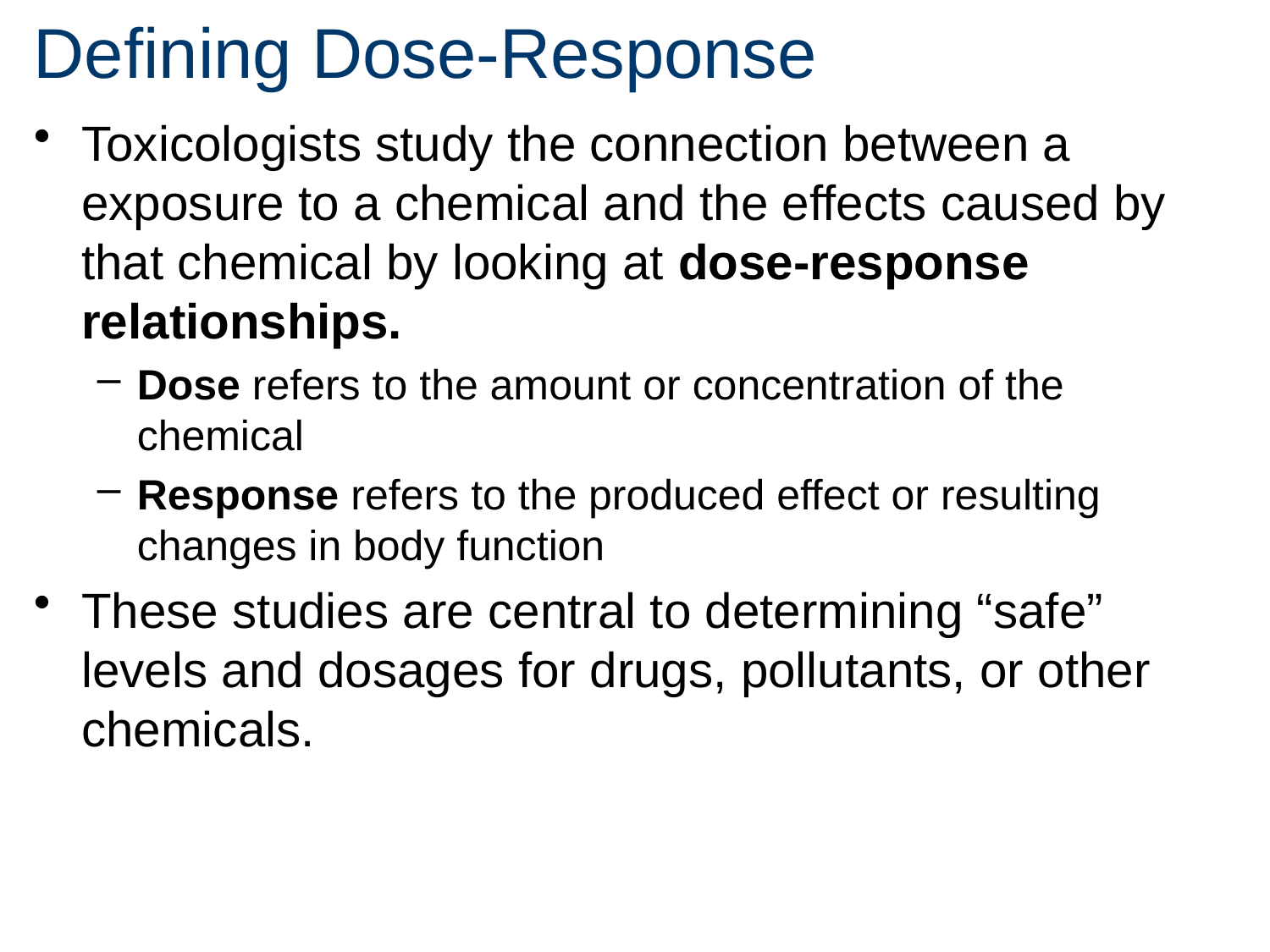

# Defining Dose-Response
Toxicologists study the connection between a exposure to a chemical and the effects caused by that chemical by looking at dose-response relationships.
Dose refers to the amount or concentration of the chemical
Response refers to the produced effect or resulting changes in body function
These studies are central to determining “safe” levels and dosages for drugs, pollutants, or other chemicals.